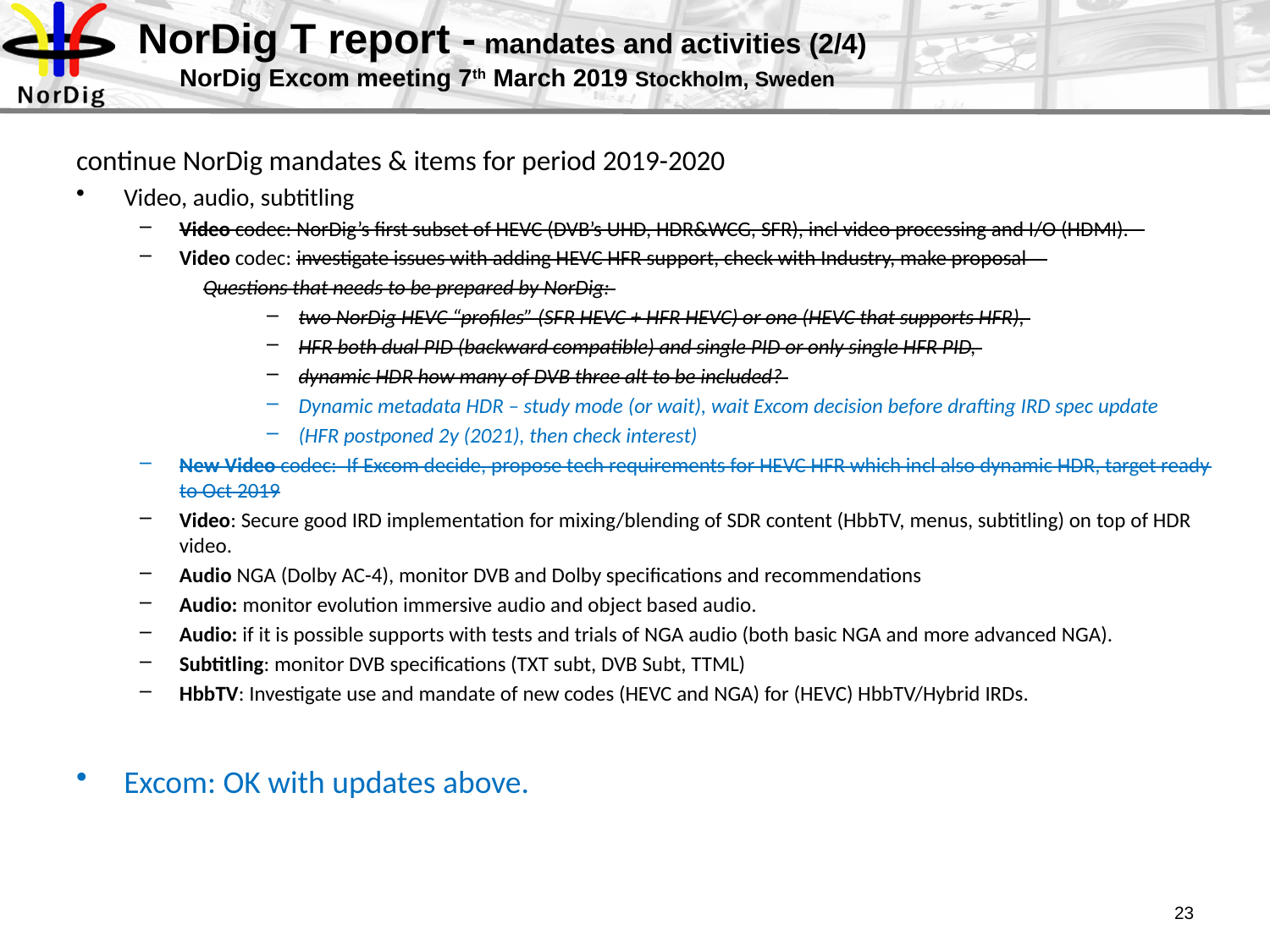

# NorDig T report - mandates and activities (2/4) NorDig Excom meeting 7th March 2019 Stockholm, Sweden
continue NorDig mandates & items for period 2019-2020
Video, audio, subtitling
Video codec: NorDig’s first subset of HEVC (DVB’s UHD, HDR&WCG, SFR), incl video processing and I/O (HDMI).
Video codec: investigate issues with adding HEVC HFR support, check with Industry, make proposal
Questions that needs to be prepared by NorDig:
two NorDig HEVC “profiles” (SFR HEVC + HFR HEVC) or one (HEVC that supports HFR),
HFR both dual PID (backward compatible) and single PID or only single HFR PID,
dynamic HDR how many of DVB three alt to be included?
Dynamic metadata HDR – study mode (or wait), wait Excom decision before drafting IRD spec update
(HFR postponed 2y (2021), then check interest)
New Video codec:  If Excom decide, propose tech requirements for HEVC HFR which incl also dynamic HDR, target ready to Oct 2019
Video: Secure good IRD implementation for mixing/blending of SDR content (HbbTV, menus, subtitling) on top of HDR video.
Audio NGA (Dolby AC-4), monitor DVB and Dolby specifications and recommendations
Audio: monitor evolution immersive audio and object based audio.
Audio: if it is possible supports with tests and trials of NGA audio (both basic NGA and more advanced NGA).
Subtitling: monitor DVB specifications (TXT subt, DVB Subt, TTML)
HbbTV: Investigate use and mandate of new codes (HEVC and NGA) for (HEVC) HbbTV/Hybrid IRDs.

Excom: OK with updates above.
23